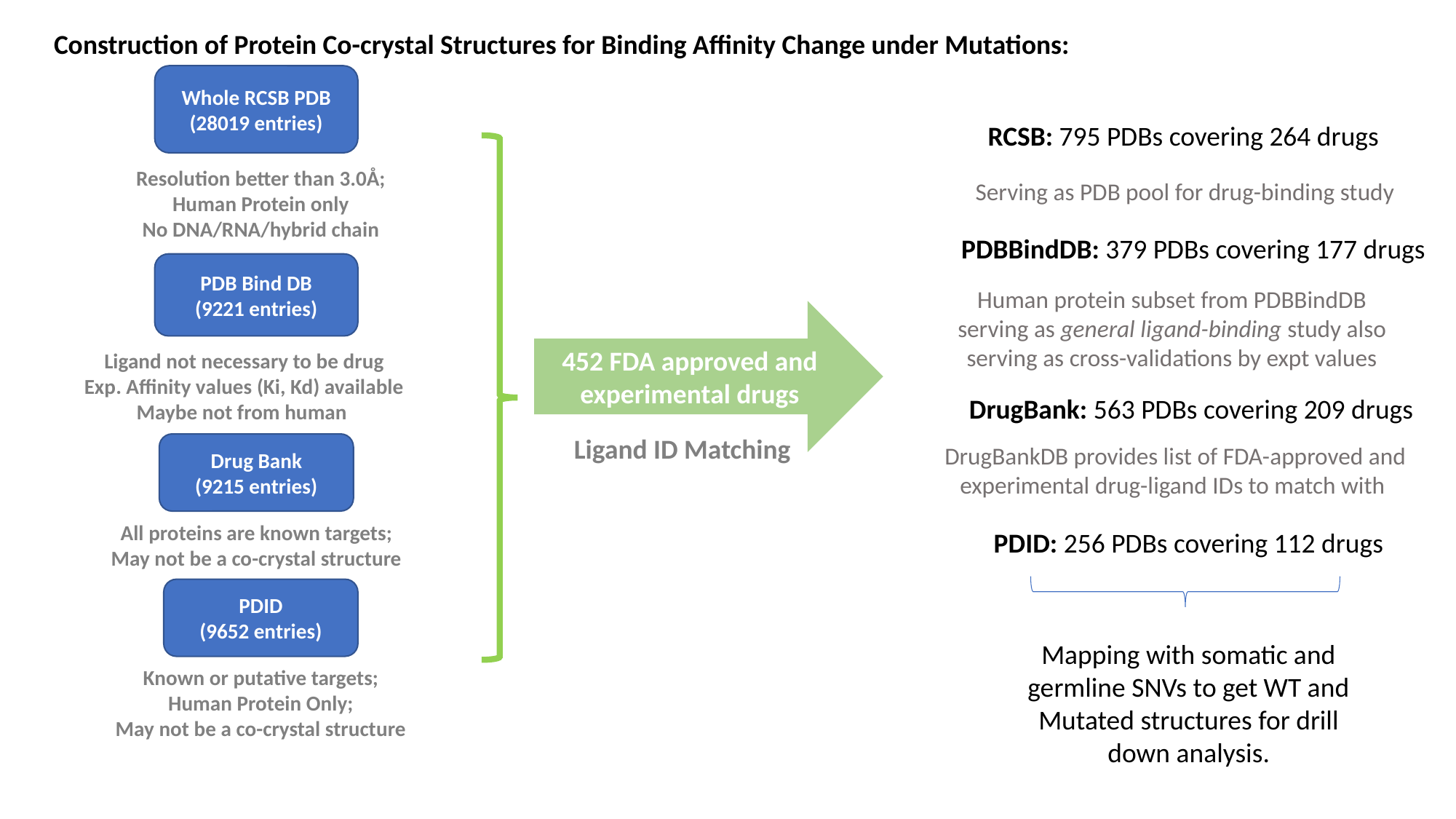

Construction of Protein Co-crystal Structures for Binding Affinity Change under Mutations:
Whole RCSB PDB
(28019 entries)
RCSB: 795 PDBs covering 264 drugs

Resolution better than 3.0Å;
Human Protein only
No DNA/RNA/hybrid chain
Serving as PDB pool for drug-binding study
PDBBindDB: 379 PDBs covering 177 drugs
PDB Bind DB
(9221 entries)
Human protein subset from PDBBindDB serving as general ligand-binding study also serving as cross-validations by expt values
452 FDA approved and experimental drugs
Ligand not necessary to be drug
Exp. Affinity values (Ki, Kd) available
Maybe not from human
DrugBank: 563 PDBs covering 209 drugs
Ligand ID Matching
Drug Bank
(9215 entries)
DrugBankDB provides list of FDA-approved and experimental drug-ligand IDs to match with

All proteins are known targets;
May not be a co-crystal structure
PDID: 256 PDBs covering 112 drugs
PDID
(9652 entries)
Mapping with somatic and germline SNVs to get WT and Mutated structures for drill down analysis.
Known or putative targets;
Human Protein Only;
May not be a co-crystal structure